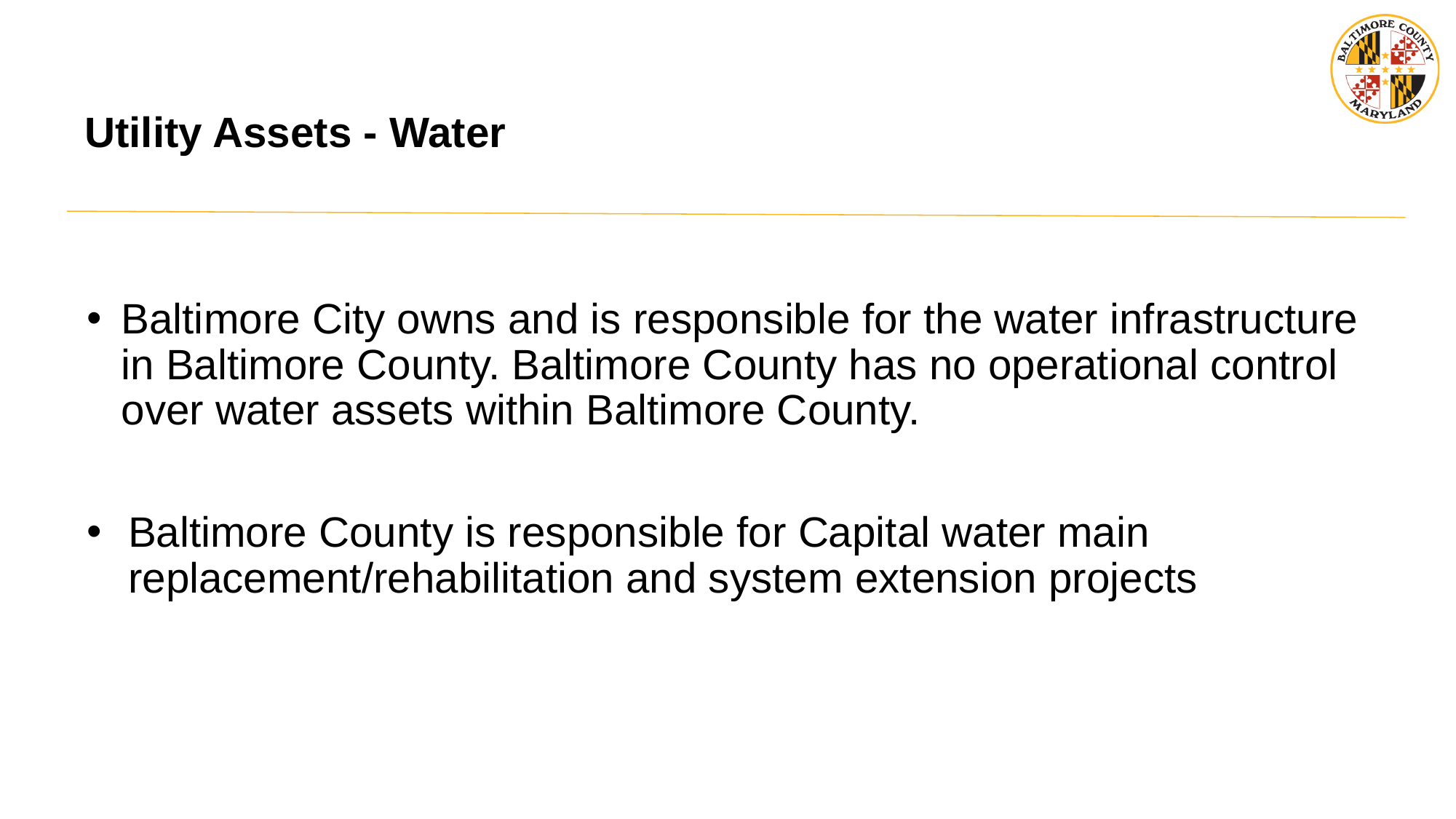

# Utility Assets - Water

Baltimore City owns and is responsible for the water infrastructure in Baltimore County. Baltimore County has no operational control over water assets within Baltimore County.

Baltimore County is responsible for Capital water main replacement/rehabilitation and system extension projects